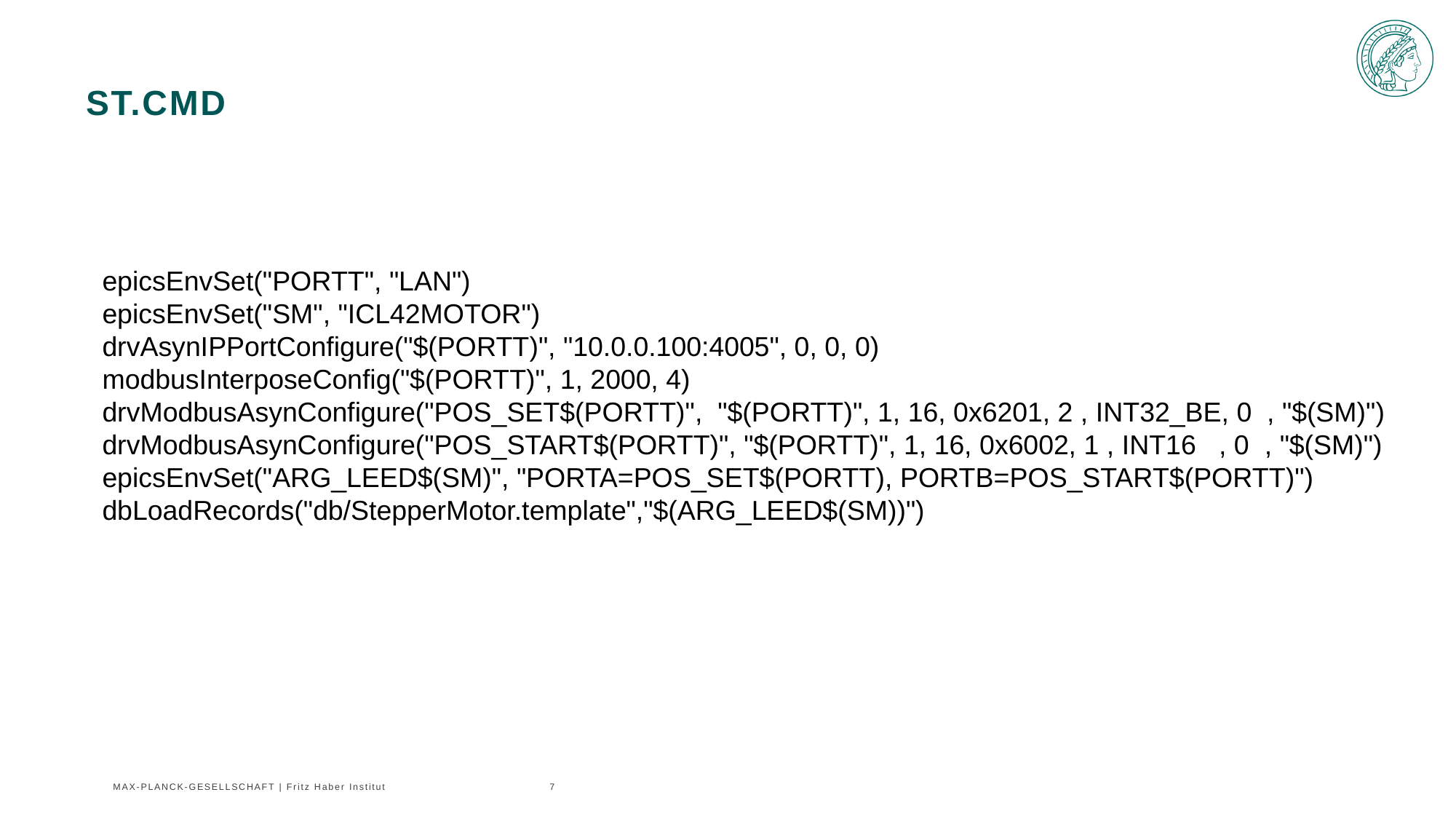

# st.cmd
epicsEnvSet("PORTT", "LAN")
epicsEnvSet("SM", "ICL42MOTOR")
drvAsynIPPortConfigure("$(PORTT)", "10.0.0.100:4005", 0, 0, 0)
modbusInterposeConfig("$(PORTT)", 1, 2000, 4)
drvModbusAsynConfigure("POS_SET$(PORTT)",  "$(PORTT)", 1, 16, 0x6201, 2 , INT32_BE, 0  , "$(SM)")
drvModbusAsynConfigure("POS_START$(PORTT)", "$(PORTT)", 1, 16, 0x6002, 1 , INT16   , 0  , "$(SM)")
epicsEnvSet("ARG_LEED$(SM)", "PORTA=POS_SET$(PORTT), PORTB=POS_START$(PORTT)")
dbLoadRecords("db/StepperMotor.template","$(ARG_LEED$(SM))")
MAX-PLANCK-GESELLSCHAFT | Fritz Haber Institut		7